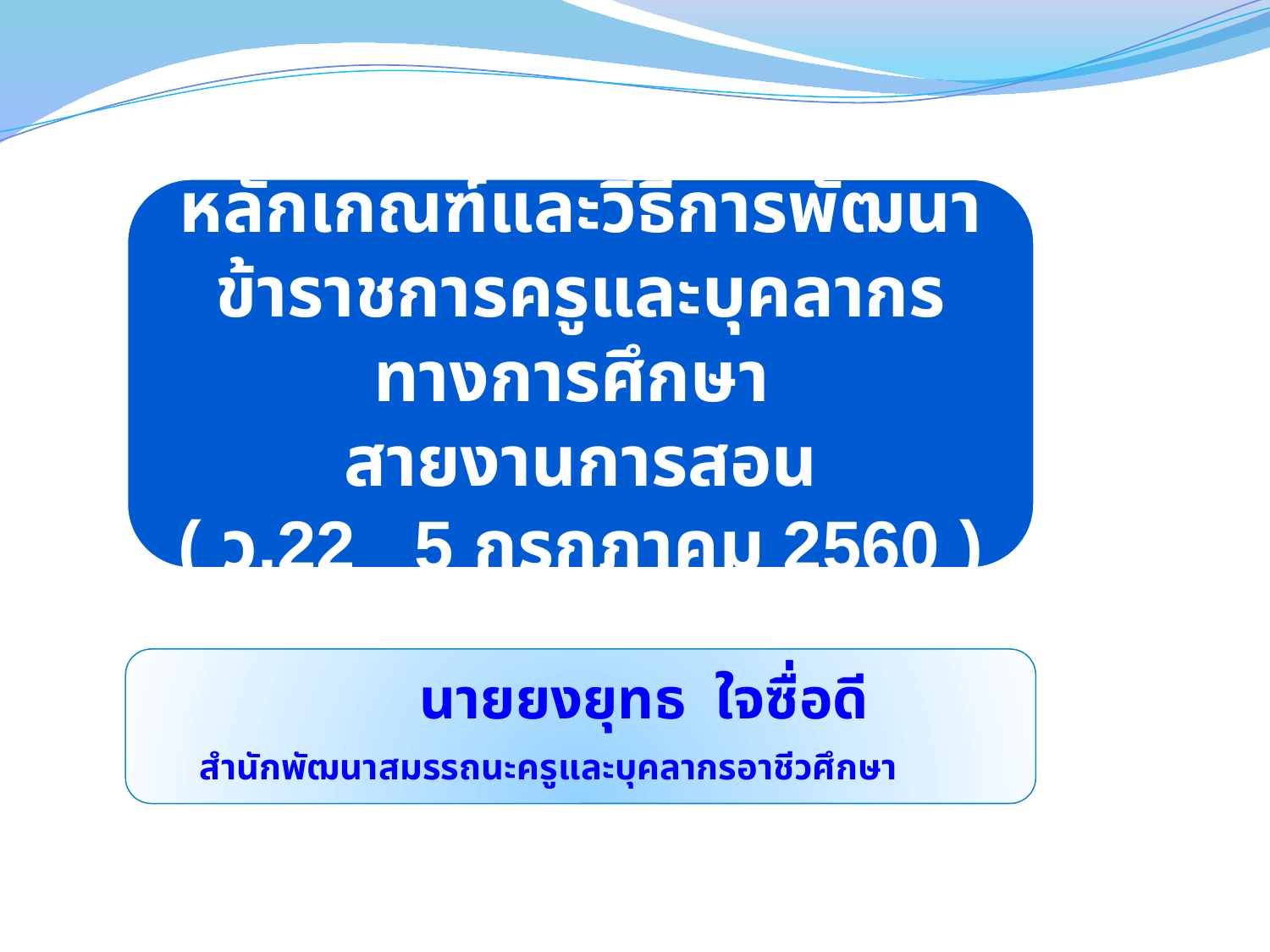

หลักเกณฑ์และวิธีการพัฒนาข้าราชการครูและบุคลากรทางการศึกษา
สายงานการสอน
( ว.22   5 กรกฎาคม 2560 )
	นายยงยุทธ  ใจซื่อดี
สำนักพัฒนาสมรรถนะครูและบุคลากรอาชีวศึกษา